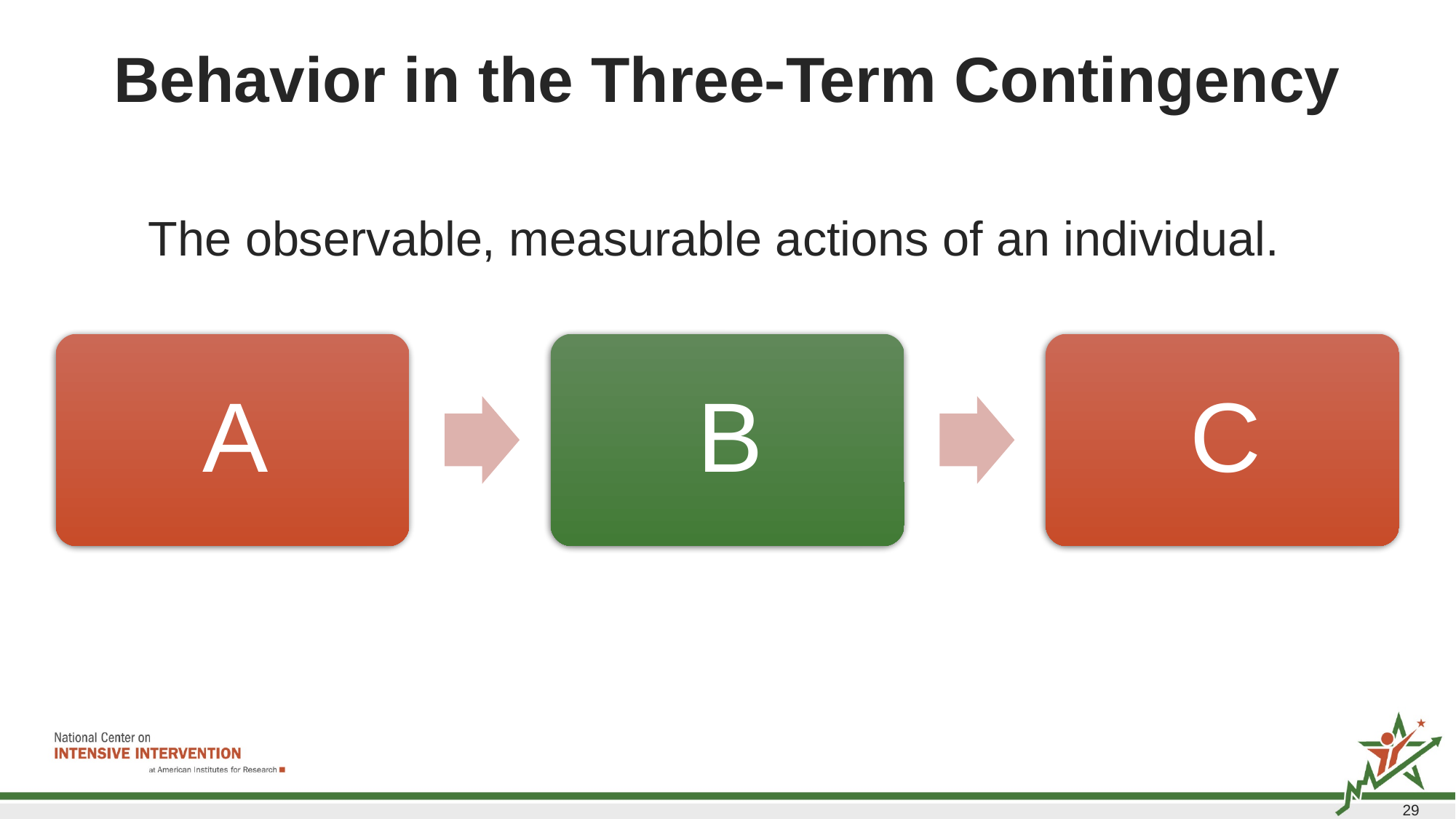

# Behavior in the Three-Term Contingency
The observable, measurable actions of an individual.
A

B

C
29